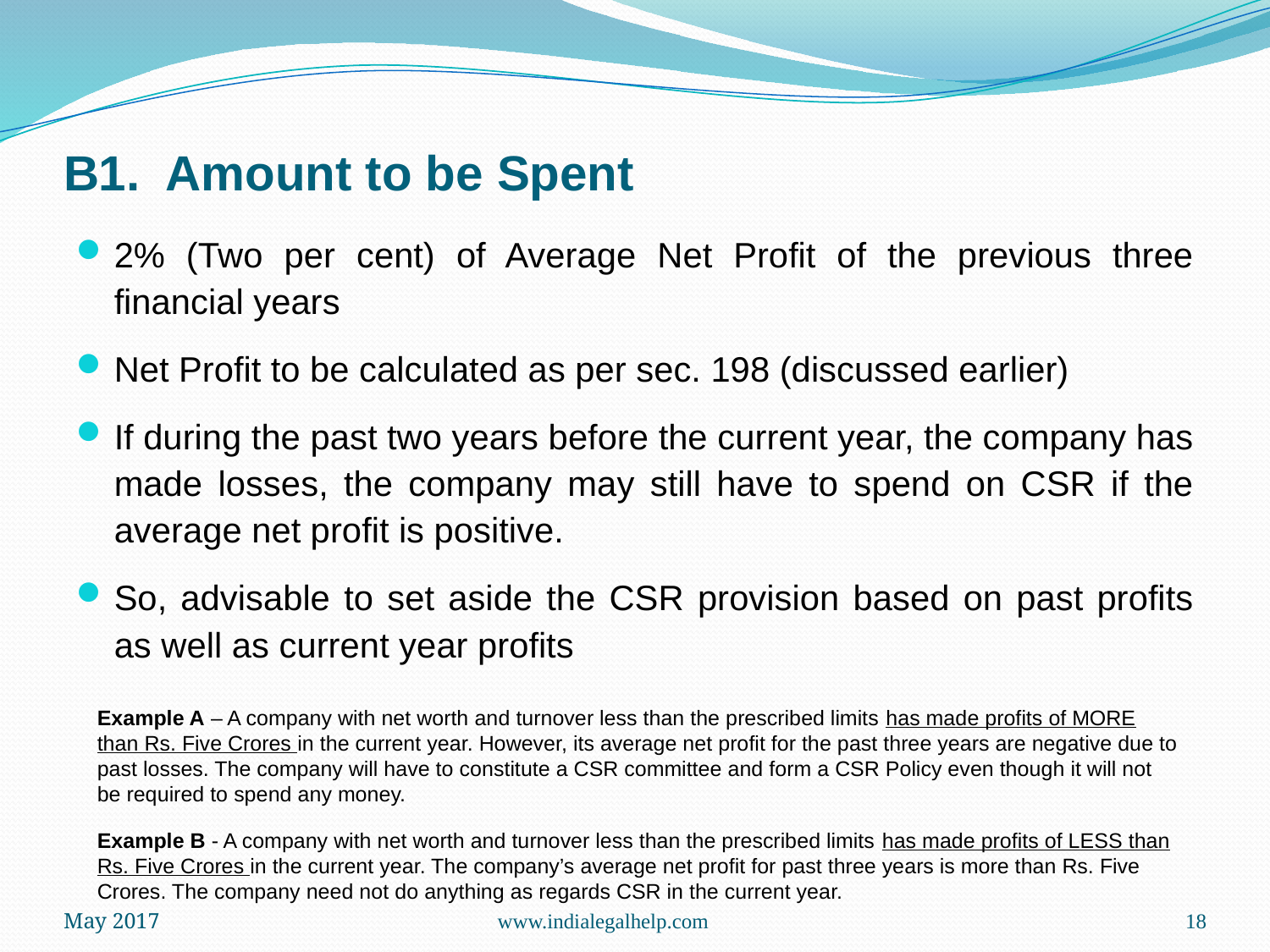

# B1.  Amount to be Spent
2% (Two per cent) of Average Net Profit of the previous three financial years
Net Profit to be calculated as per sec. 198 (discussed earlier)
If during the past two years before the current year, the company has made losses, the company may still have to spend on CSR if the average net profit is positive.
So, advisable to set aside the CSR provision based on past profits as well as current year profits
Example A – A company with net worth and turnover less than the prescribed limits has made profits of MORE than Rs. Five Crores in the current year. However, its average net profit for the past three years are negative due to past losses. The company will have to constitute a CSR committee and form a CSR Policy even though it will not be required to spend any money.
Example B - A company with net worth and turnover less than the prescribed limits has made profits of LESS than Rs. Five Crores in the current year. The company’s average net profit for past three years is more than Rs. Five Crores. The company need not do anything as regards CSR in the current year.
May 2017
www.indialegalhelp.com
18